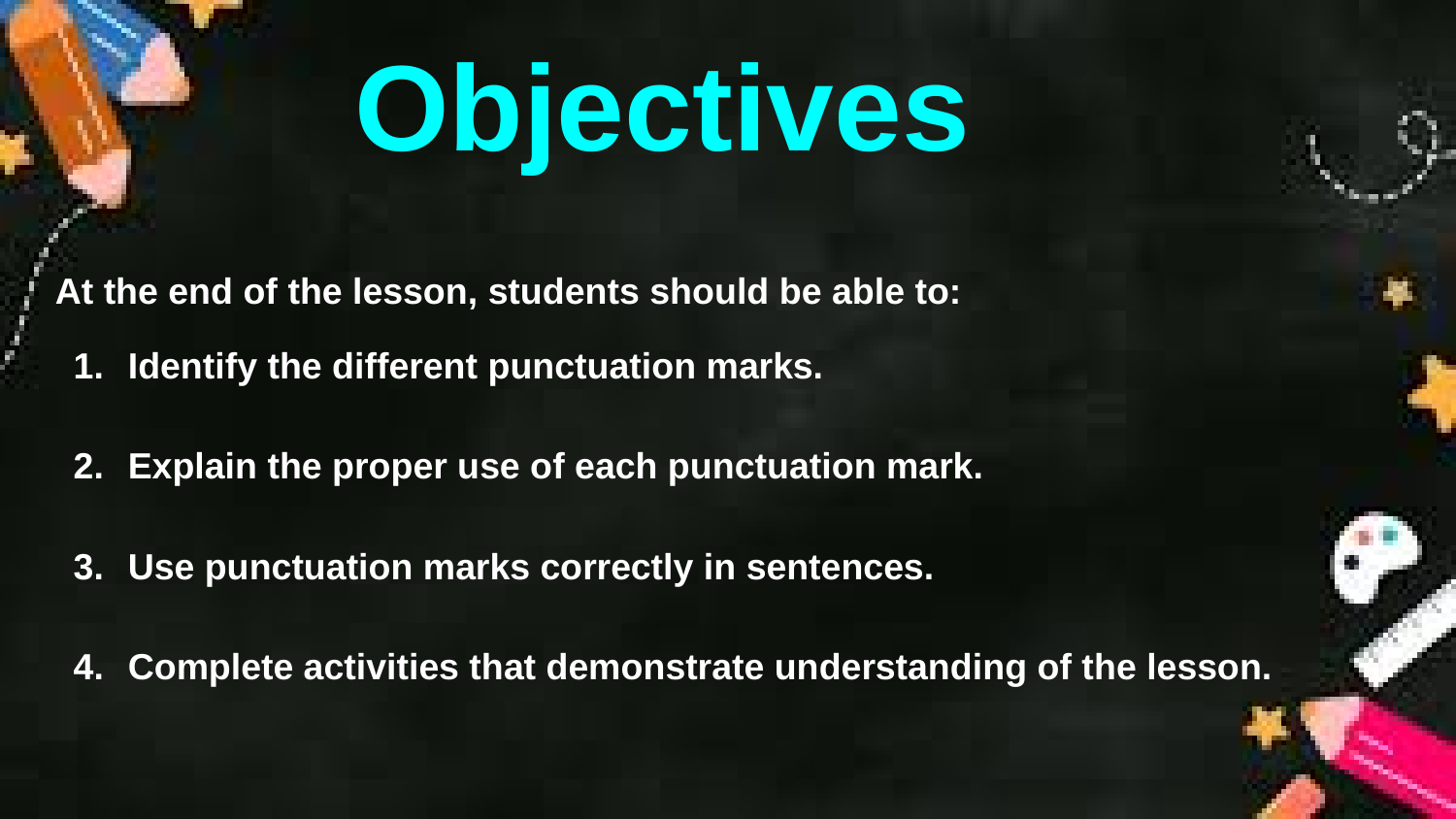

# Objectives
At the end of the lesson, students should be able to:
Identify the different punctuation marks.
Explain the proper use of each punctuation mark.
Use punctuation marks correctly in sentences.
Complete activities that demonstrate understanding of the lesson.